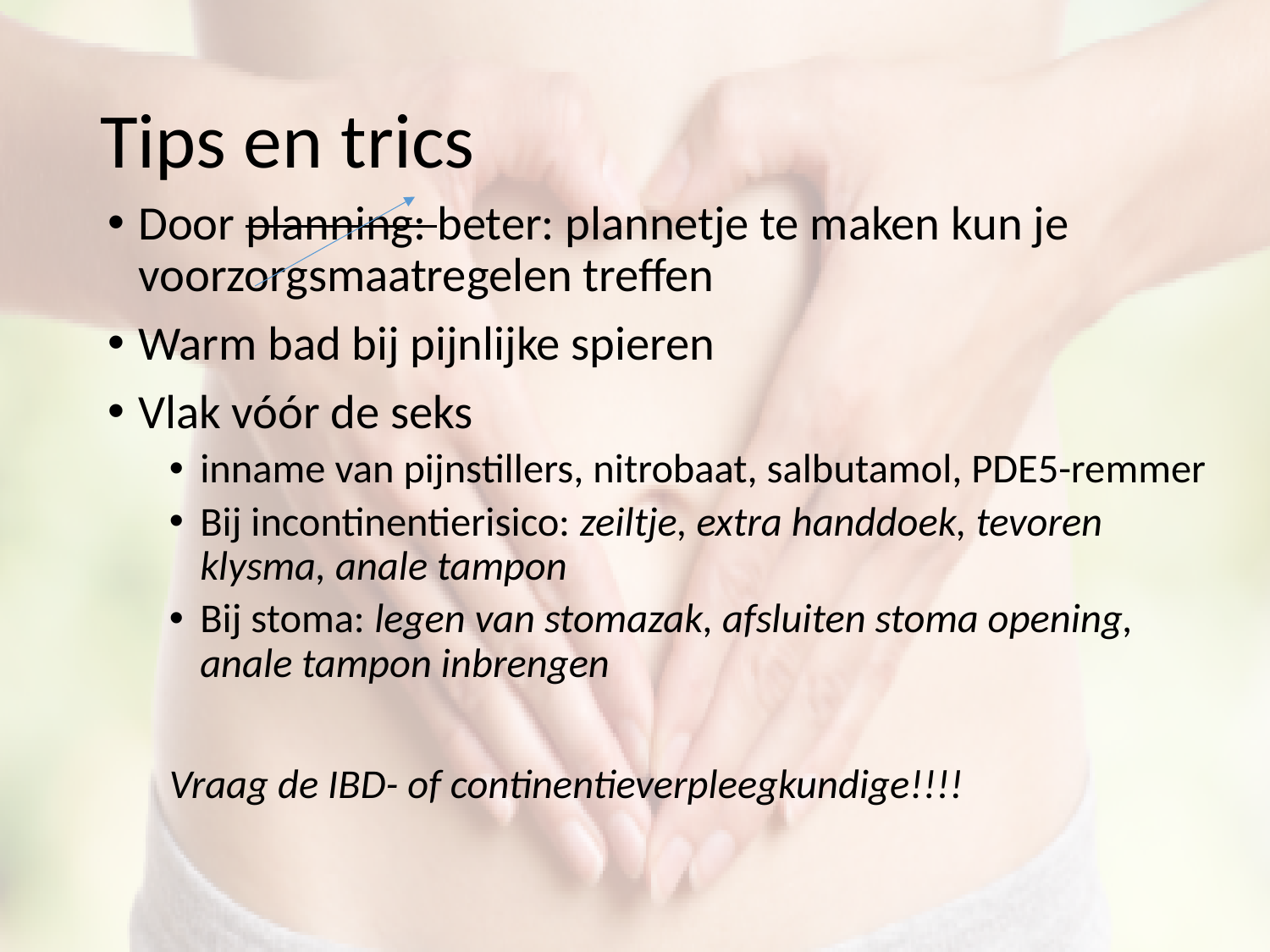

# Tips en trics
Door planning: beter: plannetje te maken kun je voorzorgsmaatregelen treffen
Warm bad bij pijnlijke spieren
Vlak vóór de seks
inname van pijnstillers, nitrobaat, salbutamol, PDE5-remmer
Bij incontinentierisico: zeiltje, extra handdoek, tevoren klysma, anale tampon
Bij stoma: legen van stomazak, afsluiten stoma opening, anale tampon inbrengen

Vraag de IBD- of continentieverpleegkundige!!!!